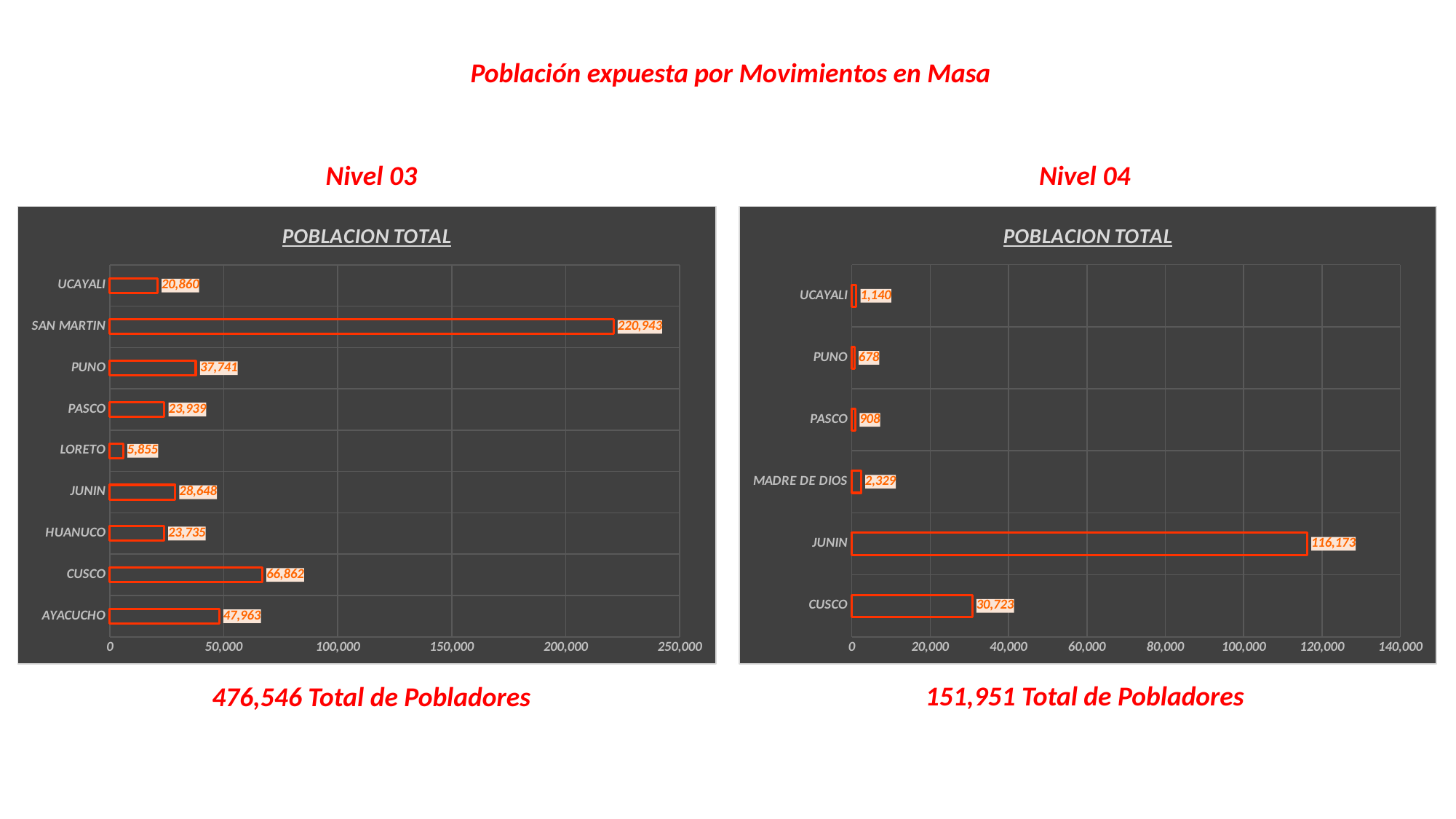

Población expuesta por Movimientos en Masa
Nivel 03
Nivel 04

### Chart: POBLACION TOTAL

| Category | POBLACION TOTAL |
|---|---|
| AYACUCHO | 47963.0 |
| CUSCO | 66862.0 |
| HUANUCO | 23735.0 |
| JUNIN | 28648.0 |
| LORETO | 5855.0 |
| PASCO | 23939.0 |
| PUNO | 37741.0 |
| SAN MARTIN | 220943.0 |
| UCAYALI | 20860.0 |

### Chart: POBLACION TOTAL

| Category | POBLACION TOTAL |
|---|---|
| CUSCO | 30723.0 |
| JUNIN | 116173.0 |
| MADRE DE DIOS | 2329.0 |
| PASCO | 908.0 |
| PUNO | 678.0 |
| UCAYALI | 1140.0 |
151,951 Total de Pobladores
476,546 Total de Pobladores